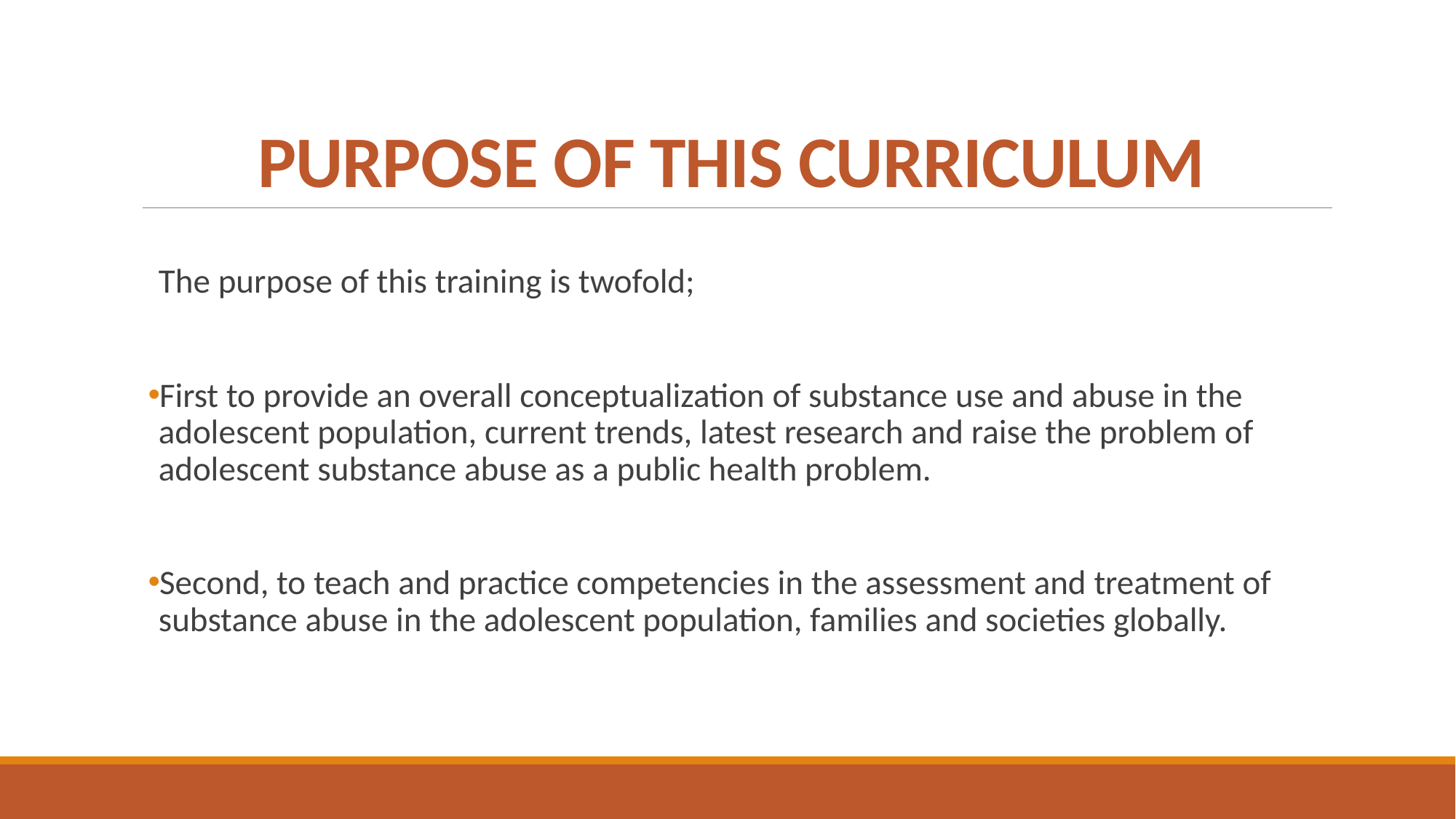

# PURPOSE OF THIS CURRICULUM
The purpose of this training is twofold;

First to provide an overall conceptualization of substance use and abuse in the adolescent population, current trends, latest research and raise the problem of adolescent substance abuse as a public health problem.

Second, to teach and practice competencies in the assessment and treatment of substance abuse in the adolescent population, families and societies globally.